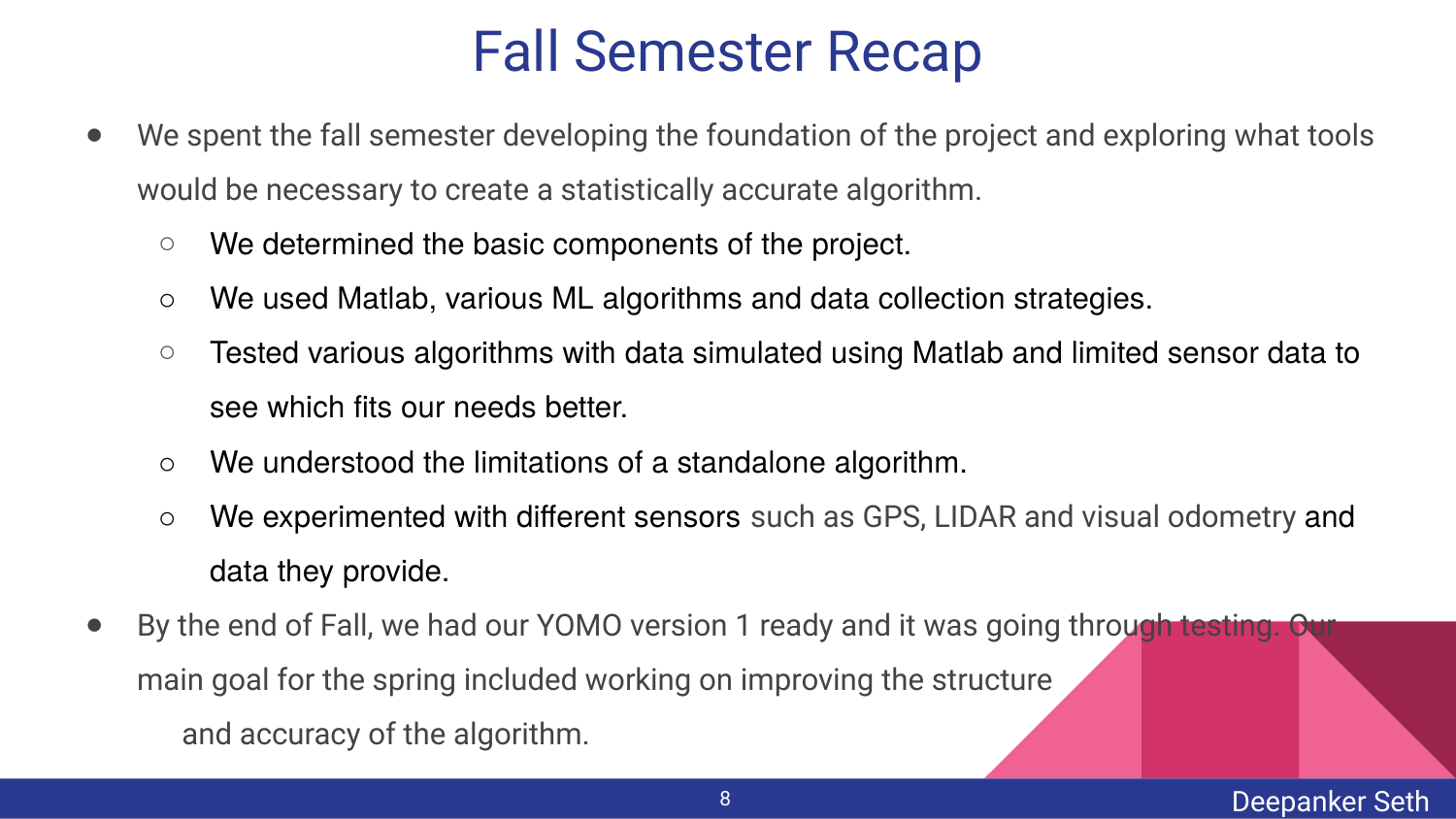

# Fall Semester Recap
We spent the fall semester developing the foundation of the project and exploring what tools would be necessary to create a statistically accurate algorithm.
We determined the basic components of the project.
We used Matlab, various ML algorithms and data collection strategies.
Tested various algorithms with data simulated using Matlab and limited sensor data to see which fits our needs better.
We understood the limitations of a standalone algorithm.
We experimented with different sensors such as GPS, LIDAR and visual odometry and data they provide.
By the end of Fall, we had our YOMO version 1 ready and it was going through testing. Our main goal for the spring included working on improving the structure                                                   and accuracy of the algorithm.
Deepanker Seth
8